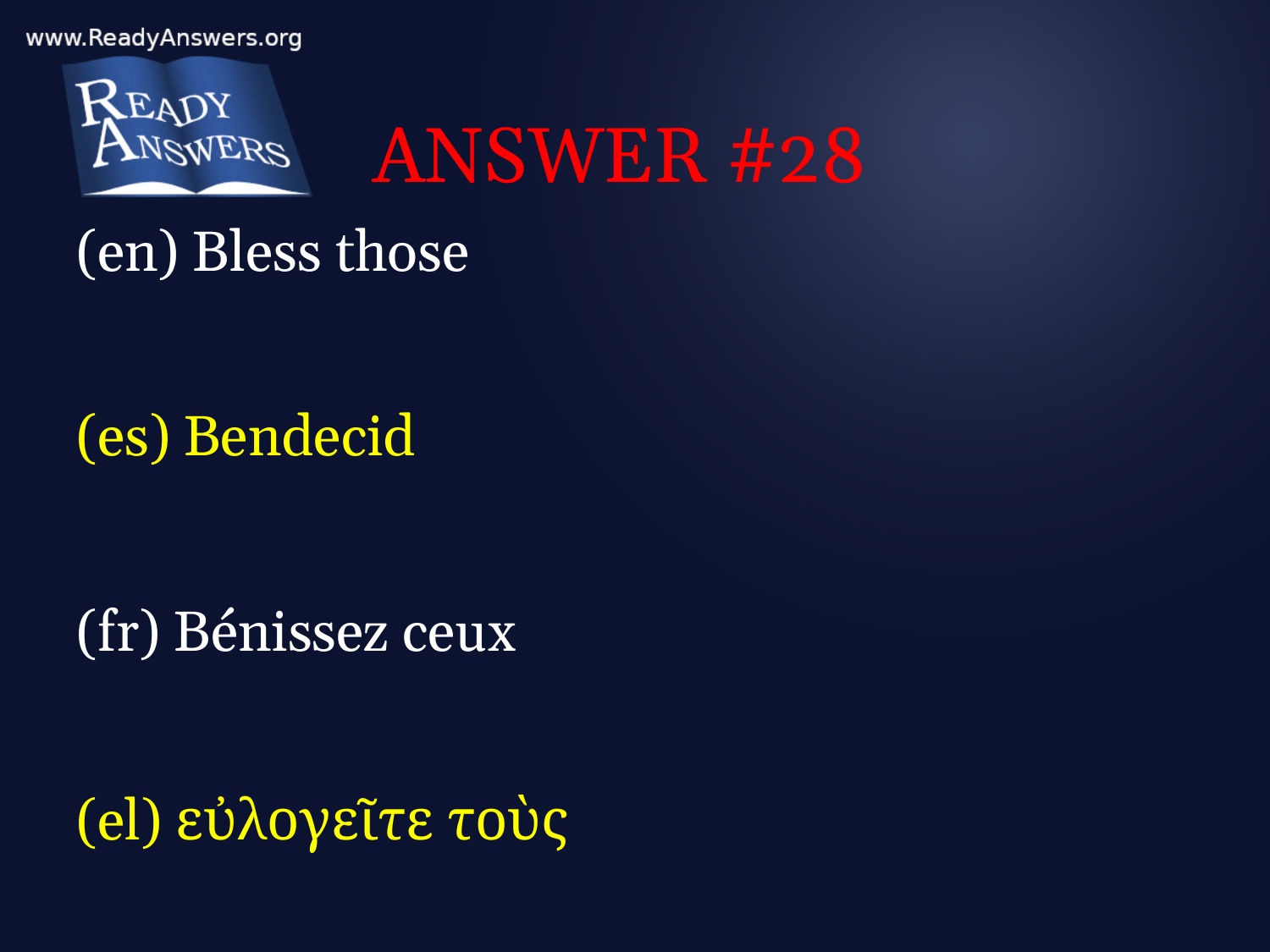

# ANSWER #28
(en) Bless those
(es) Bendecid
(fr) Bénissez ceux
(el) εὐλογεῖτε τοὺς